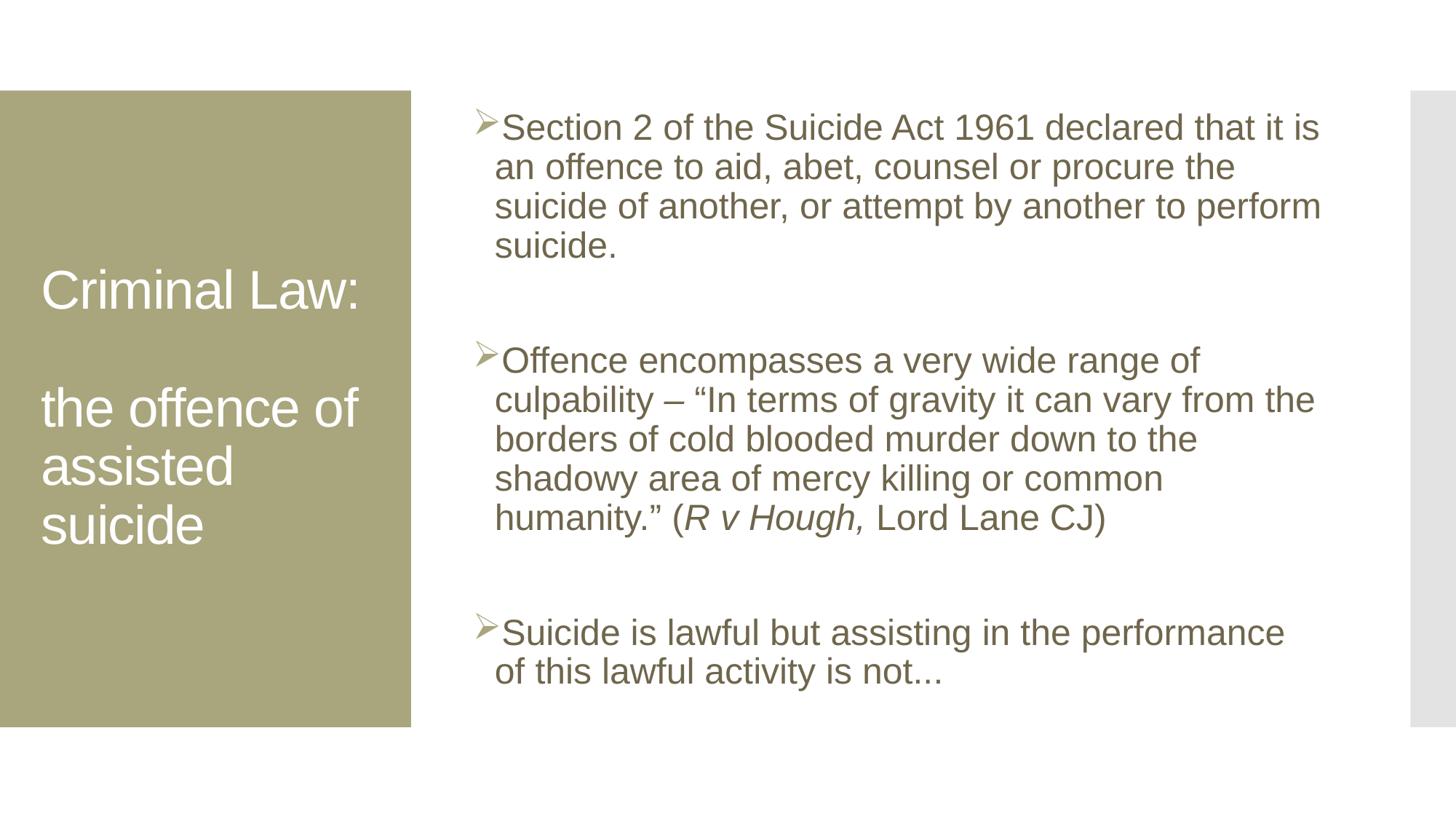

Section 2 of the Suicide Act 1961 declared that it is an offence to aid, abet, counsel or procure the suicide of another, or attempt by another to perform suicide.

Offence encompasses a very wide range of culpability – “In terms of gravity it can vary from the borders of cold blooded murder down to the shadowy area of mercy killing or common humanity.” (R v Hough, Lord Lane CJ)

Suicide is lawful but assisting in the performance of this lawful activity is not...

# Criminal Law: the offence of assisted suicide